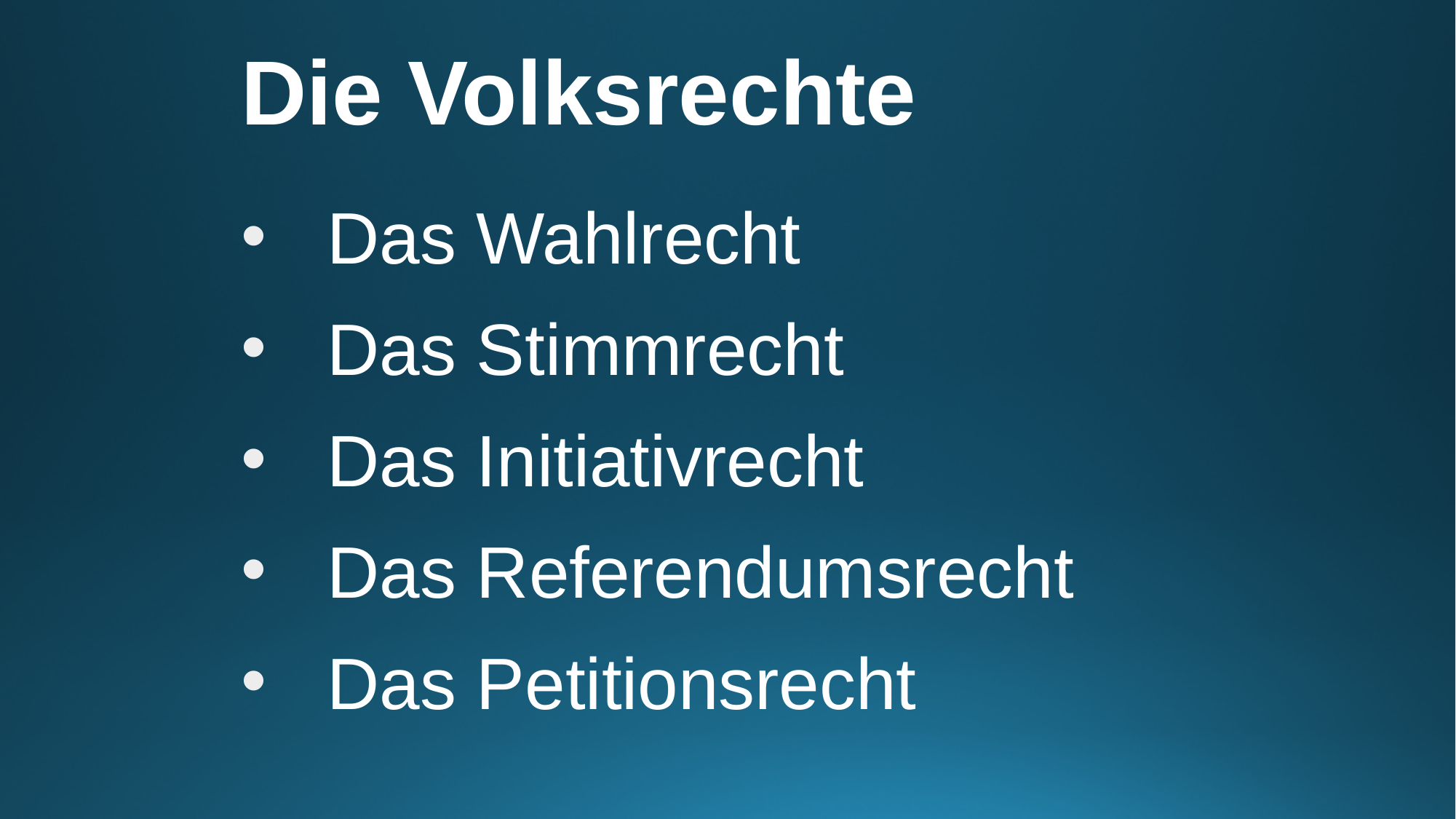

# Die Volksrechte
Das Wahlrecht
Das Stimmrecht
Das Initiativrecht
Das Referendumsrecht
Das Petitionsrecht